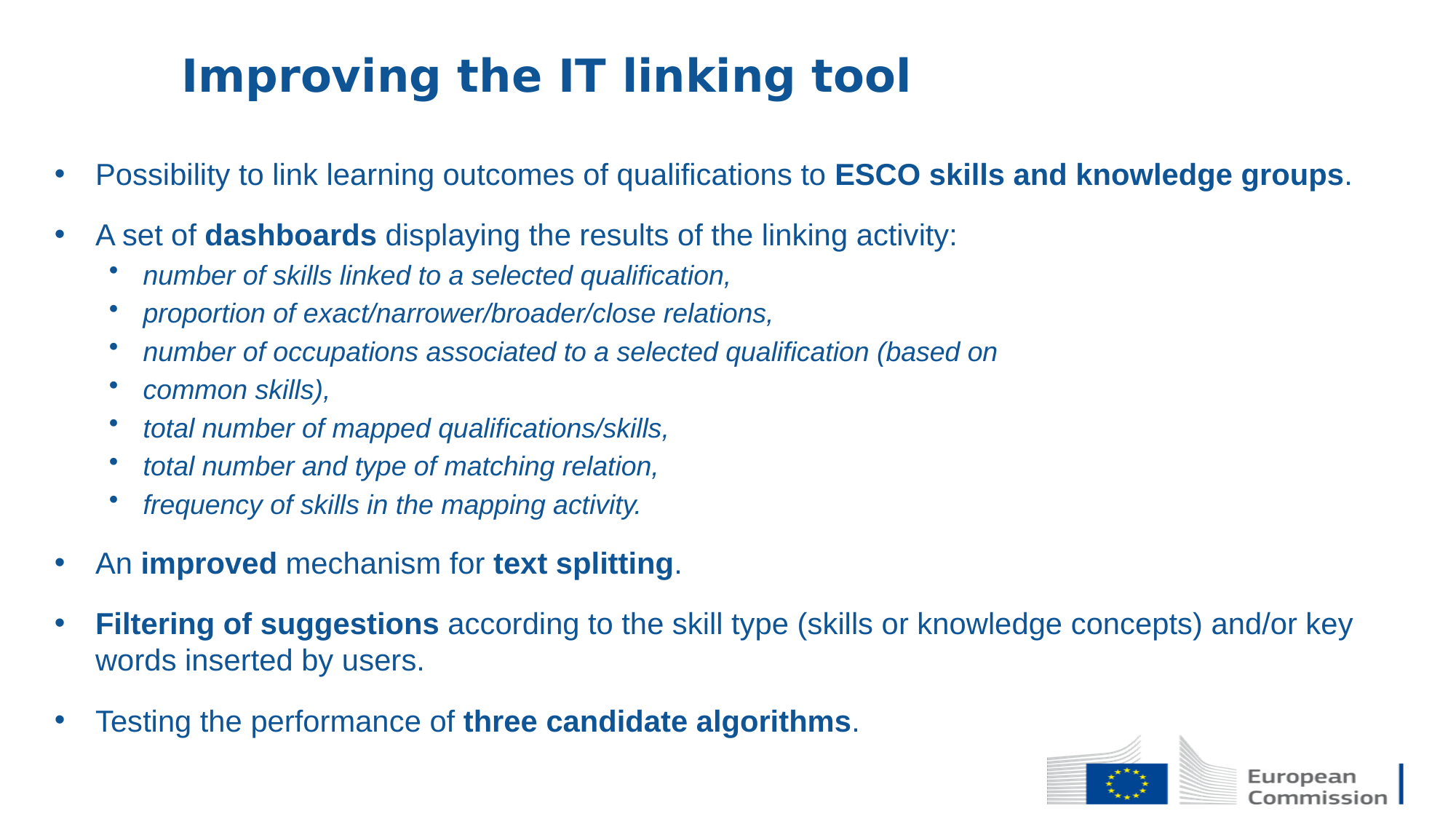

# Improving the IT linking tool
Possibility to link learning outcomes of qualifications to ESCO skills and knowledge groups.
A set of dashboards displaying the results of the linking activity:
number of skills linked to a selected qualification,
proportion of exact/narrower/broader/close relations,
number of occupations associated to a selected qualification (based on
common skills),
total number of mapped qualifications/skills,
total number and type of matching relation,
frequency of skills in the mapping activity.
An improved mechanism for text splitting.
Filtering of suggestions according to the skill type (skills or knowledge concepts) and/or key words inserted by users.
Testing the performance of three candidate algorithms.